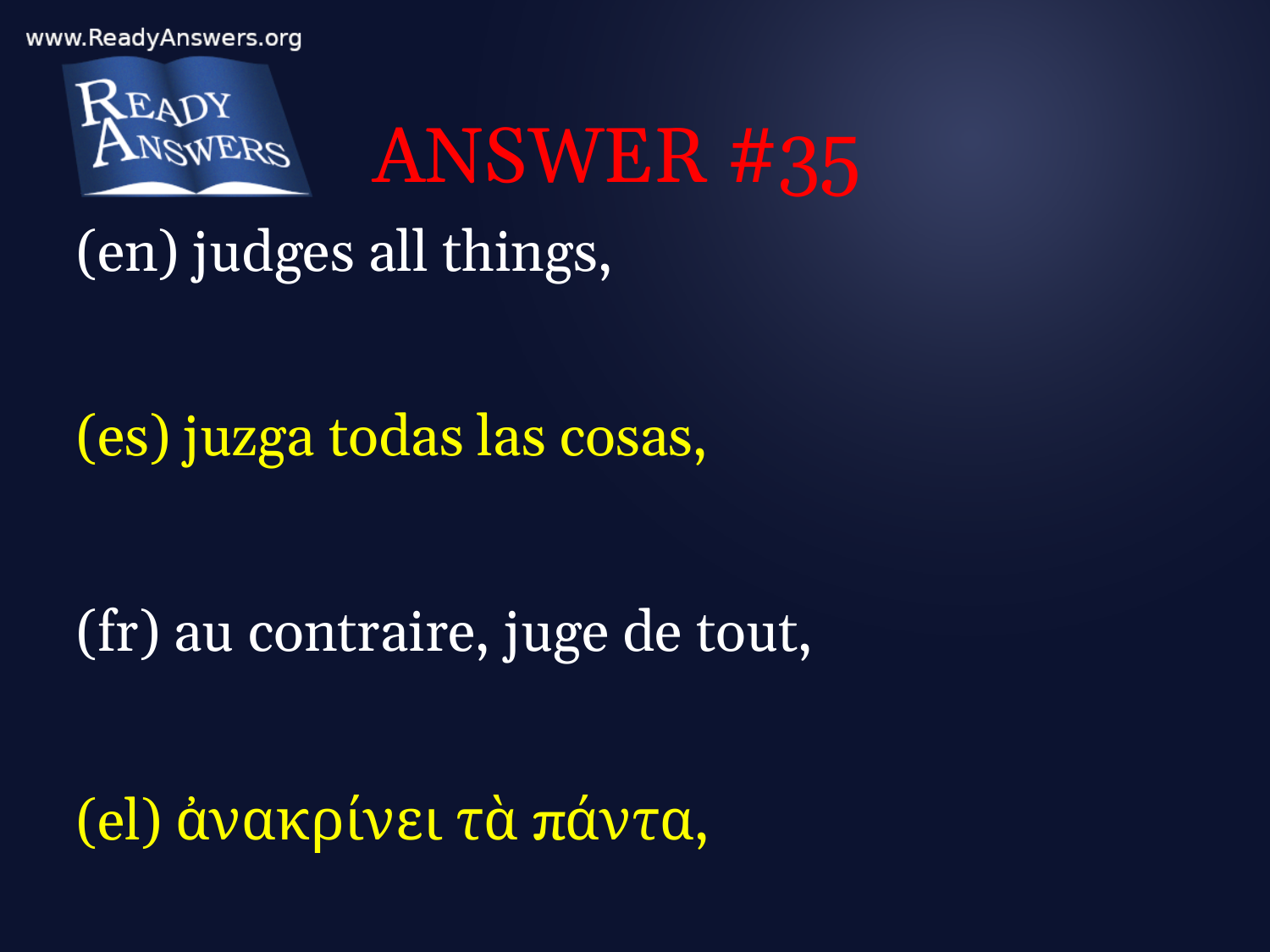

# ANSWER #35
(en) judges all things,
(es) juzga todas las cosas,
(fr) au contraire, juge de tout,
(el) ἀνακρίνει τὰ πάντα,